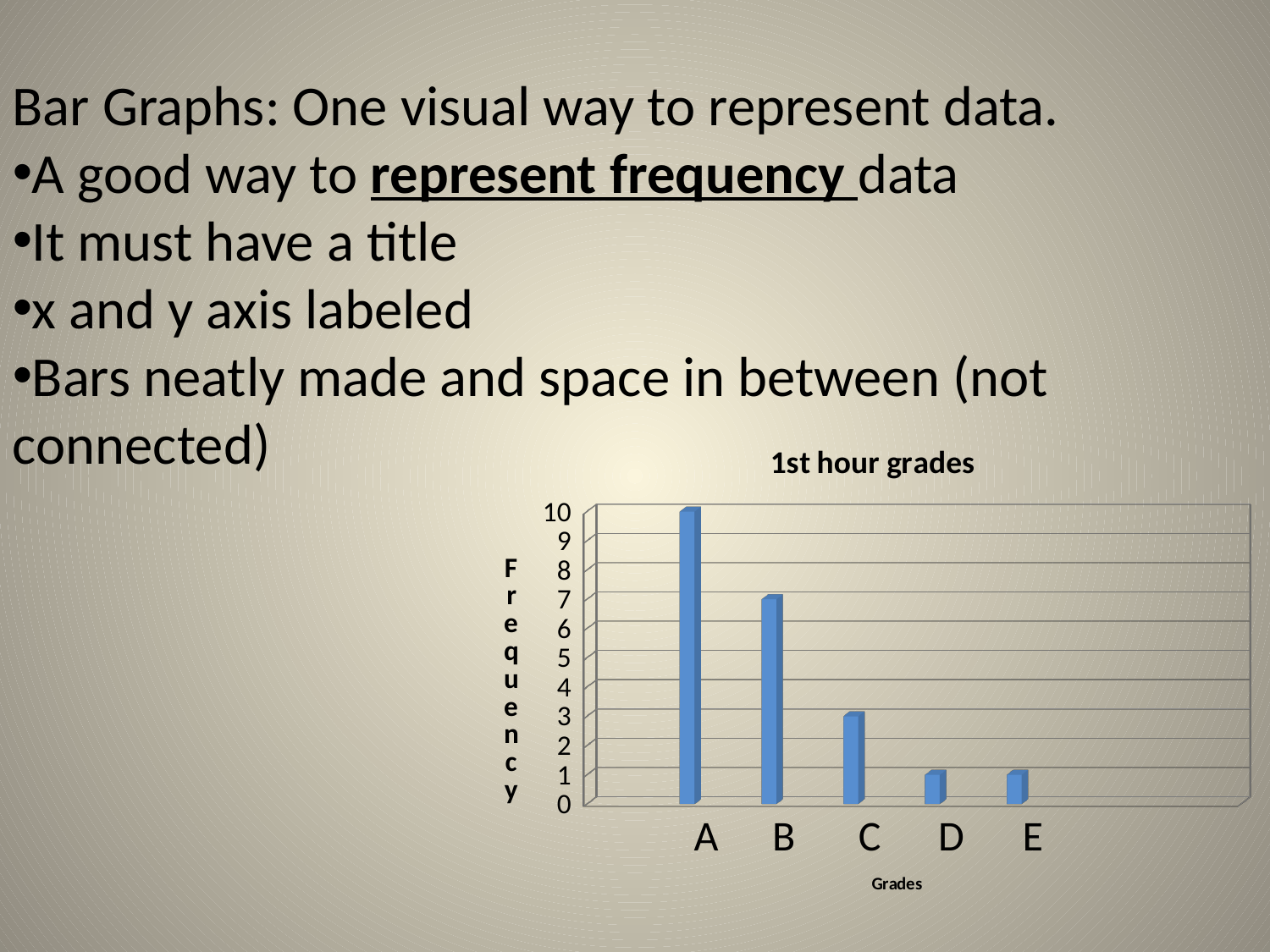

Bar Graphs: One visual way to represent data.
A good way to represent frequency data
It must have a title
x and y axis labeled
Bars neatly made and space in between (not connected)

[unsupported chart]